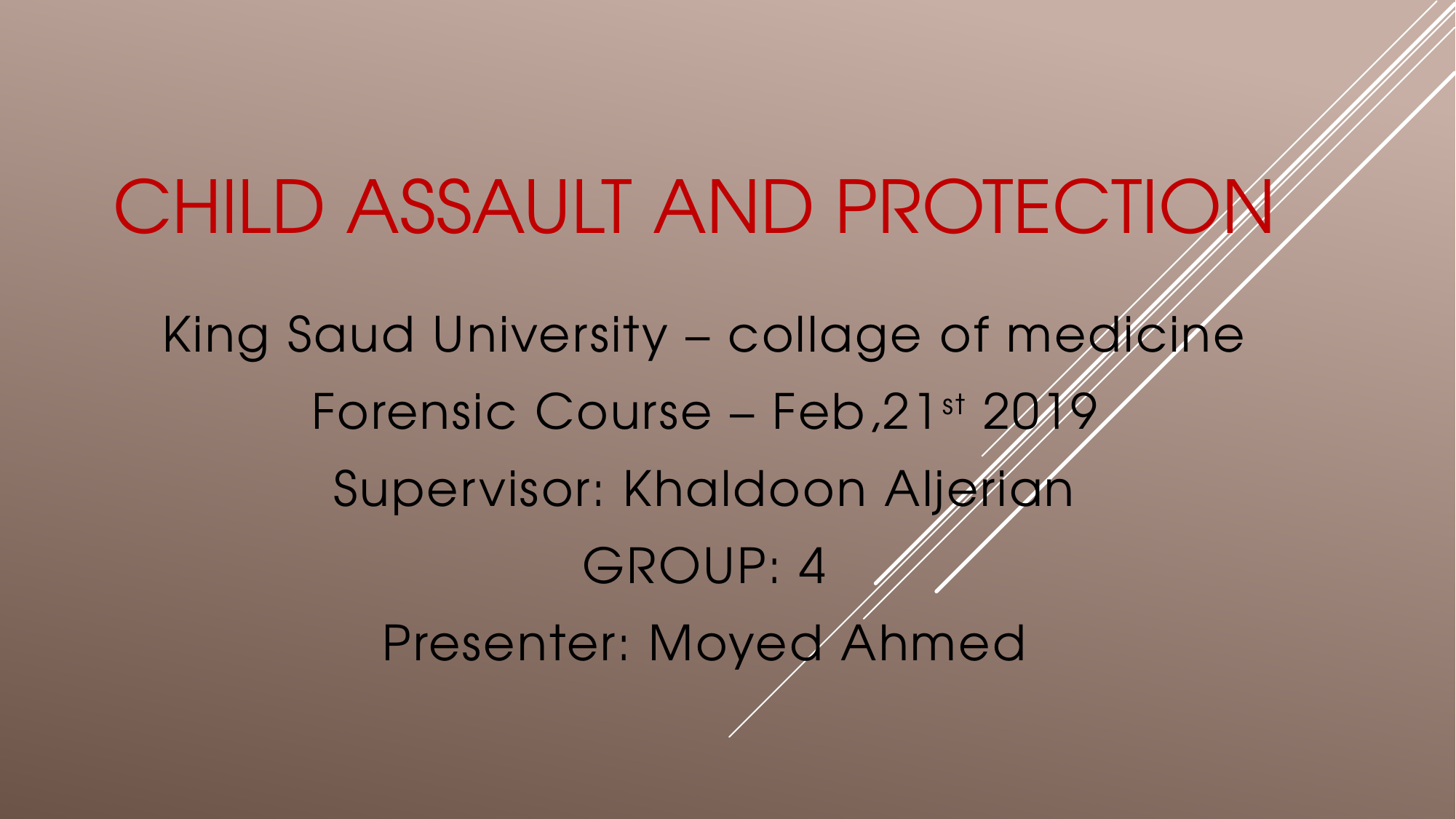

# Child Assault and Protection
King Saud University – collage of medicine
Forensic Course – Feb,21st 2019
Supervisor: Khaldoon Aljerian
GROUP: 4
Presenter: Moyed Ahmed